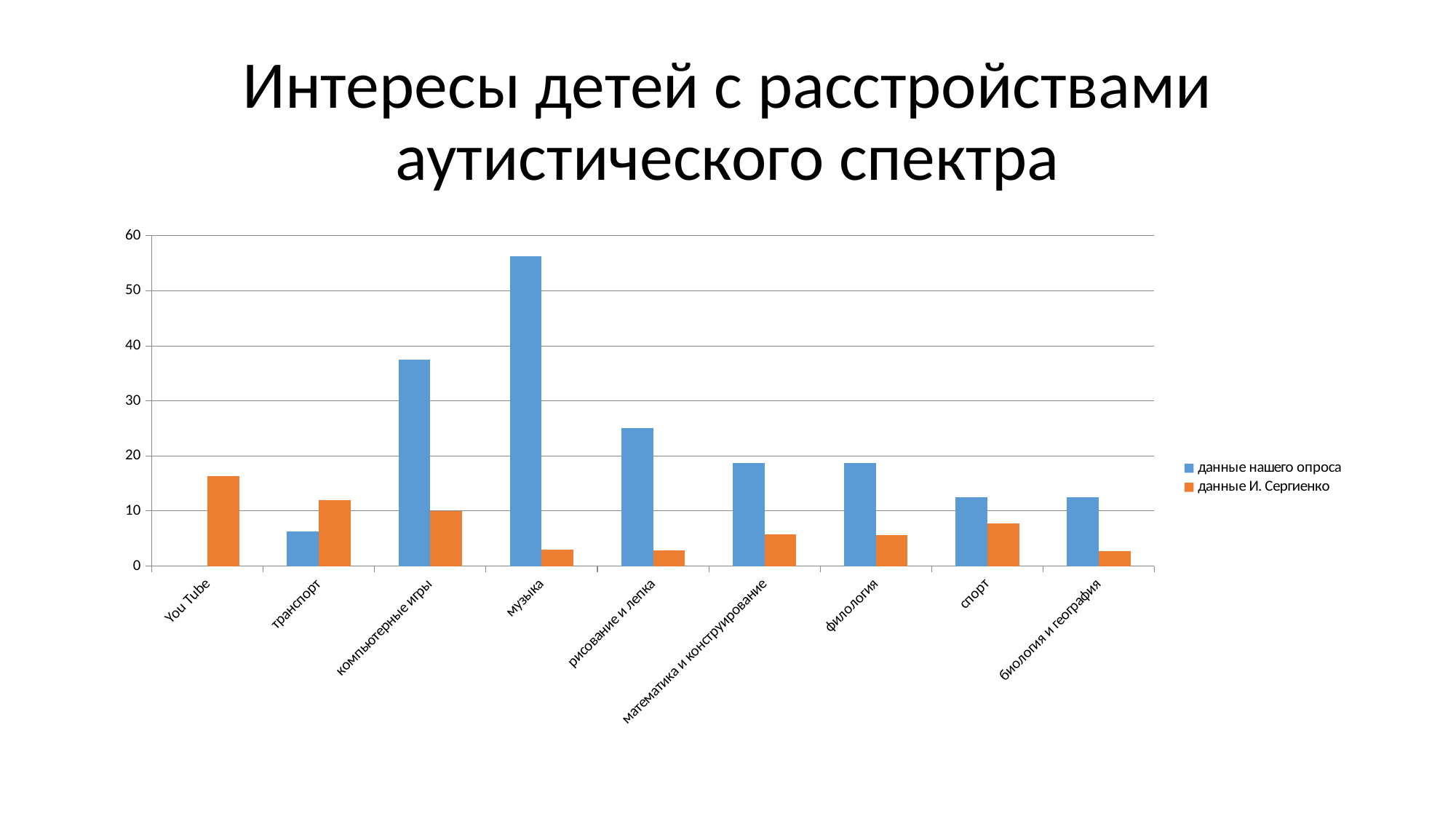

# Интересы детей с расстройствами аутистического спектра

### Chart

| Category | данные нашего опроса | данные И. Сергиенко |
|---|---|---|
| You Tube | 0.0 | 16.4 |
| транспорт | 6.25 | 12.0 |
| компьютерные игры | 37.5 | 10.0 |
| музыка | 56.25 | 3.0 |
| рисование и лепка | 25.0 | 2.9 |
| математика и конструирование | 18.75 | 5.7 |
| филология | 18.75 | 5.6 |
| спорт | 12.5 | 7.7 |
| биология и география | 12.5 | 2.7 |